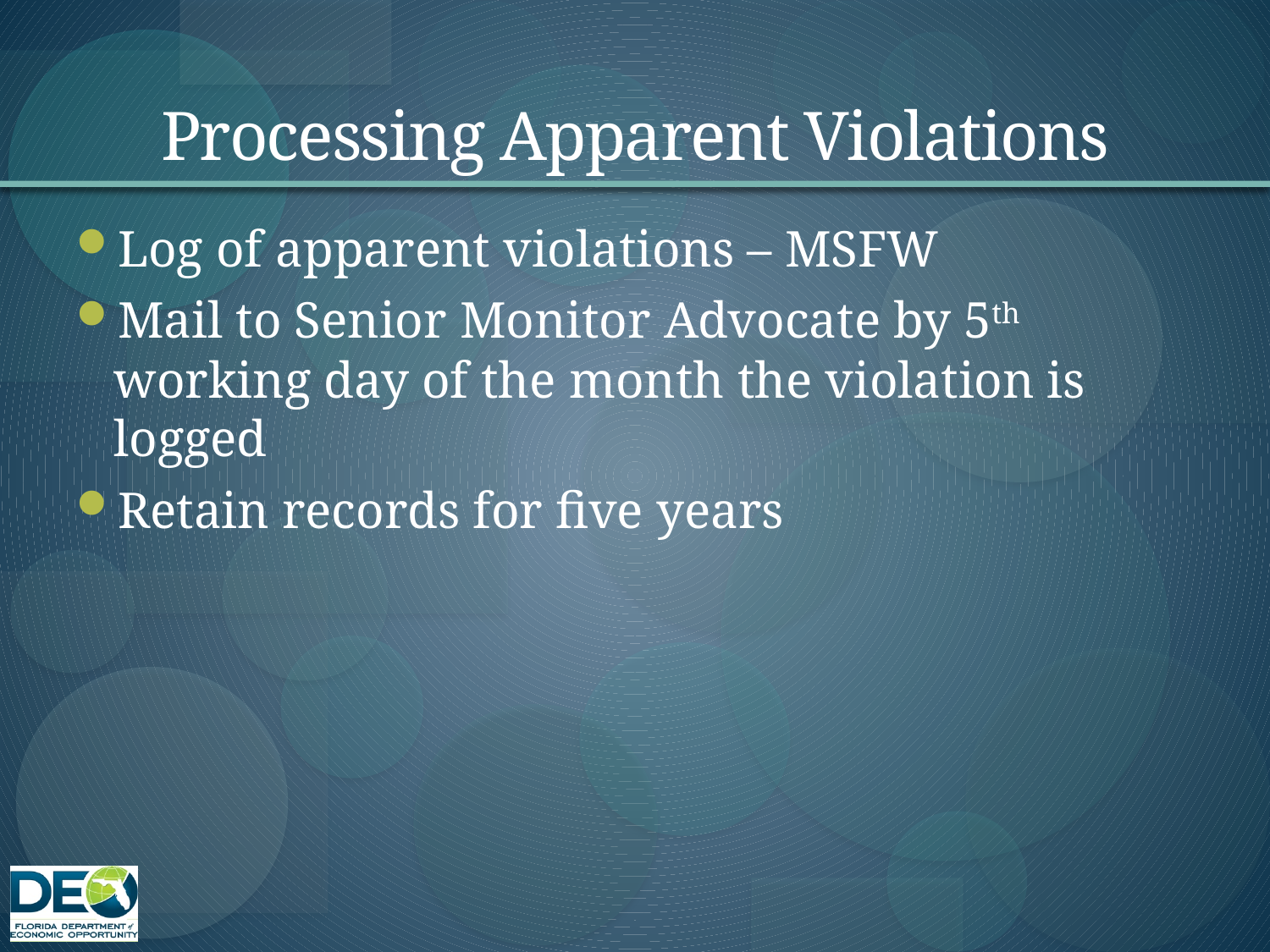

# Processing Apparent Violations
Log of apparent violations – MSFW
Mail to Senior Monitor Advocate by 5th working day of the month the violation is logged
Retain records for five years